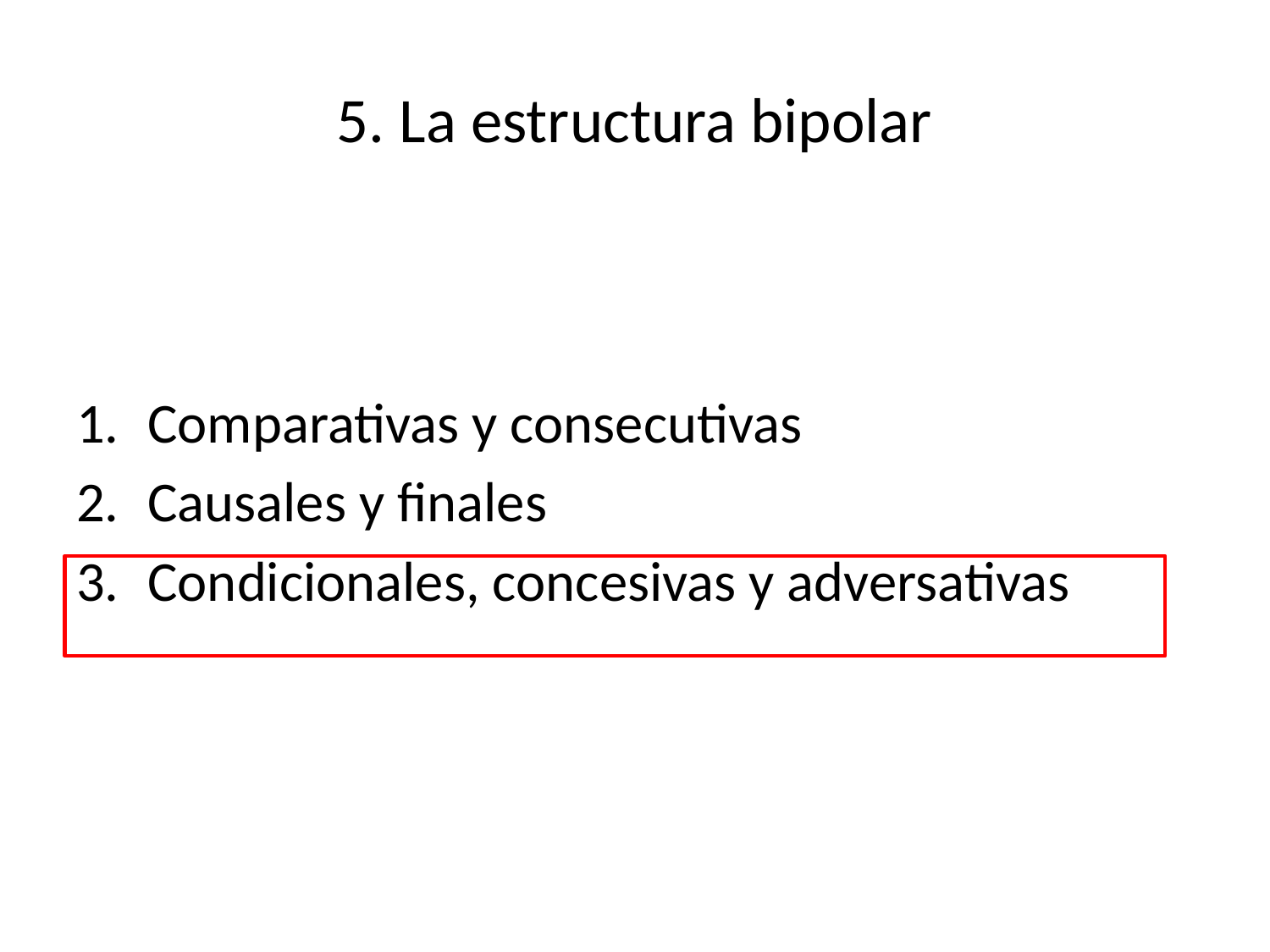

# 5. La estructura bipolar

Comparativas y consecutivas
Causales y finales
Condicionales, concesivas y adversativas